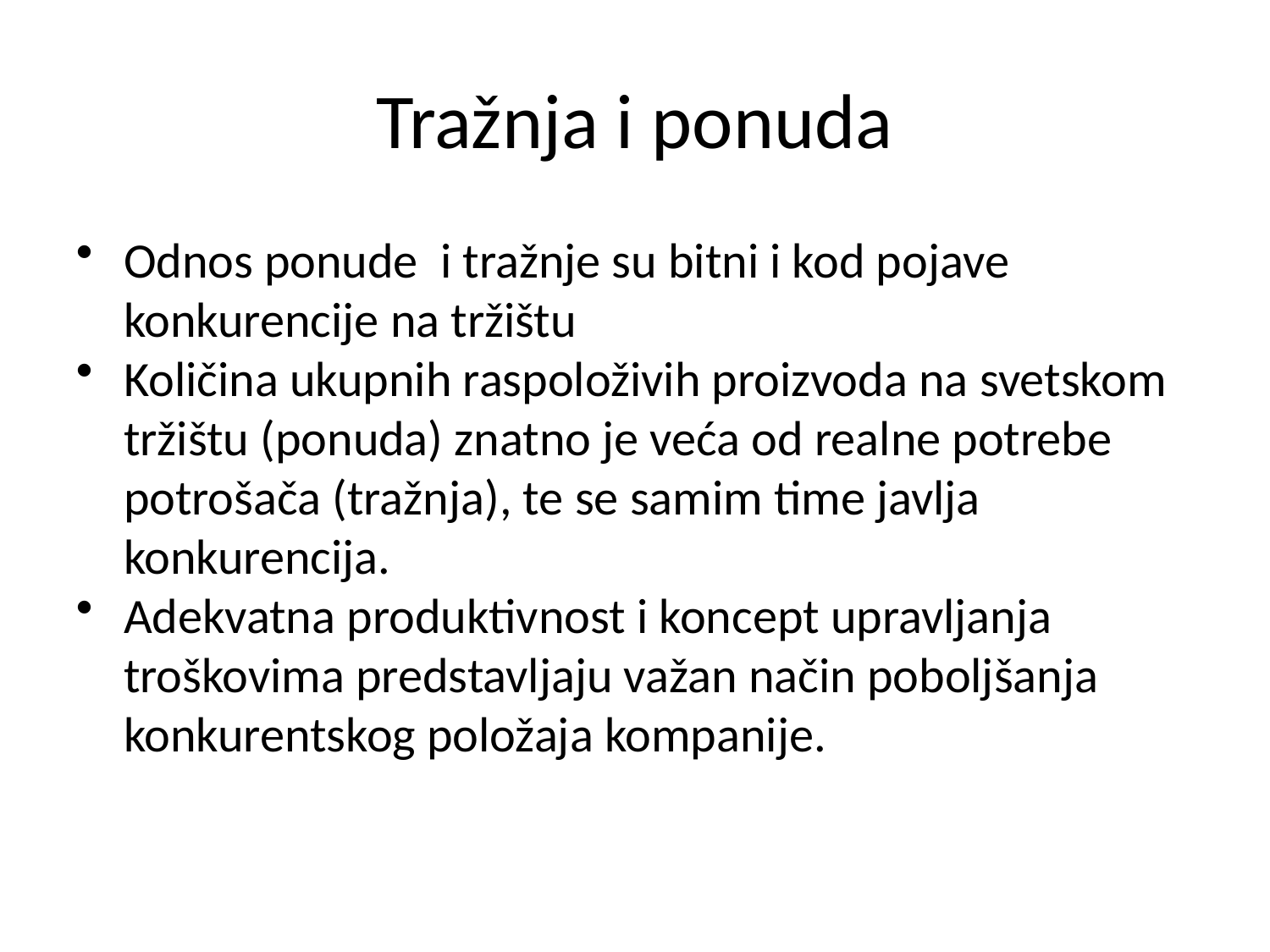

# Tražnja i ponuda
Odnos ponude  i tražnje su bitni i kod pojave konkurencije na tržištu
Količina ukupnih raspoloživih proizvoda na svetskom tržištu (ponuda) znatno je veća od realne potrebe potrošača (tražnja), te se samim time javlja konkurencija.
Adekvatna produktivnost i koncept upravljanja troškovima predstavljaju važan način poboljšanja konkurentskog položaja kompanije.